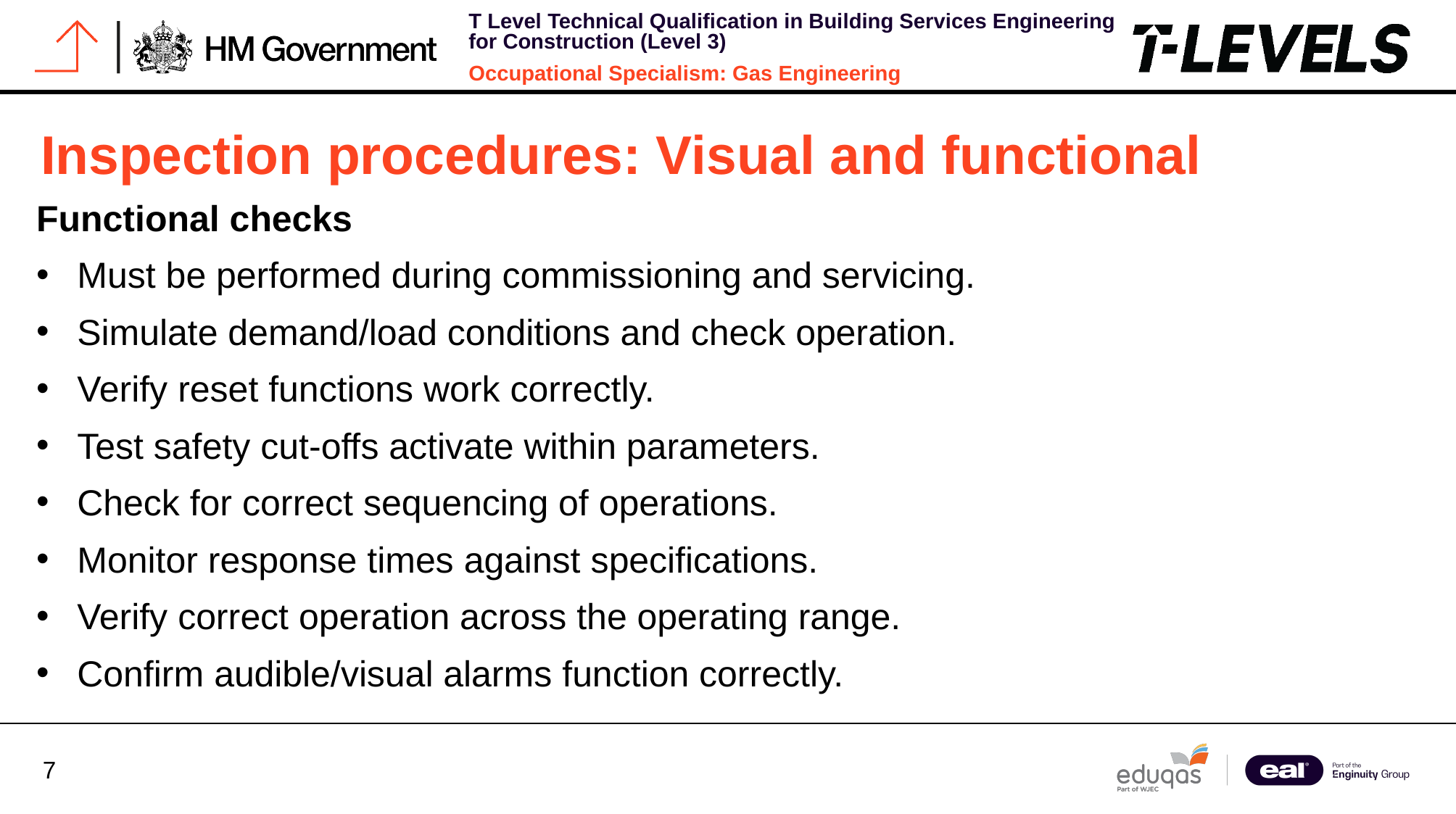

# Inspection procedures: Visual and functional
Functional checks
Must be performed during commissioning and servicing.
Simulate demand/load conditions and check operation.
Verify reset functions work correctly.
Test safety cut-offs activate within parameters.
Check for correct sequencing of operations.
Monitor response times against specifications.
Verify correct operation across the operating range.
Confirm audible/visual alarms function correctly.